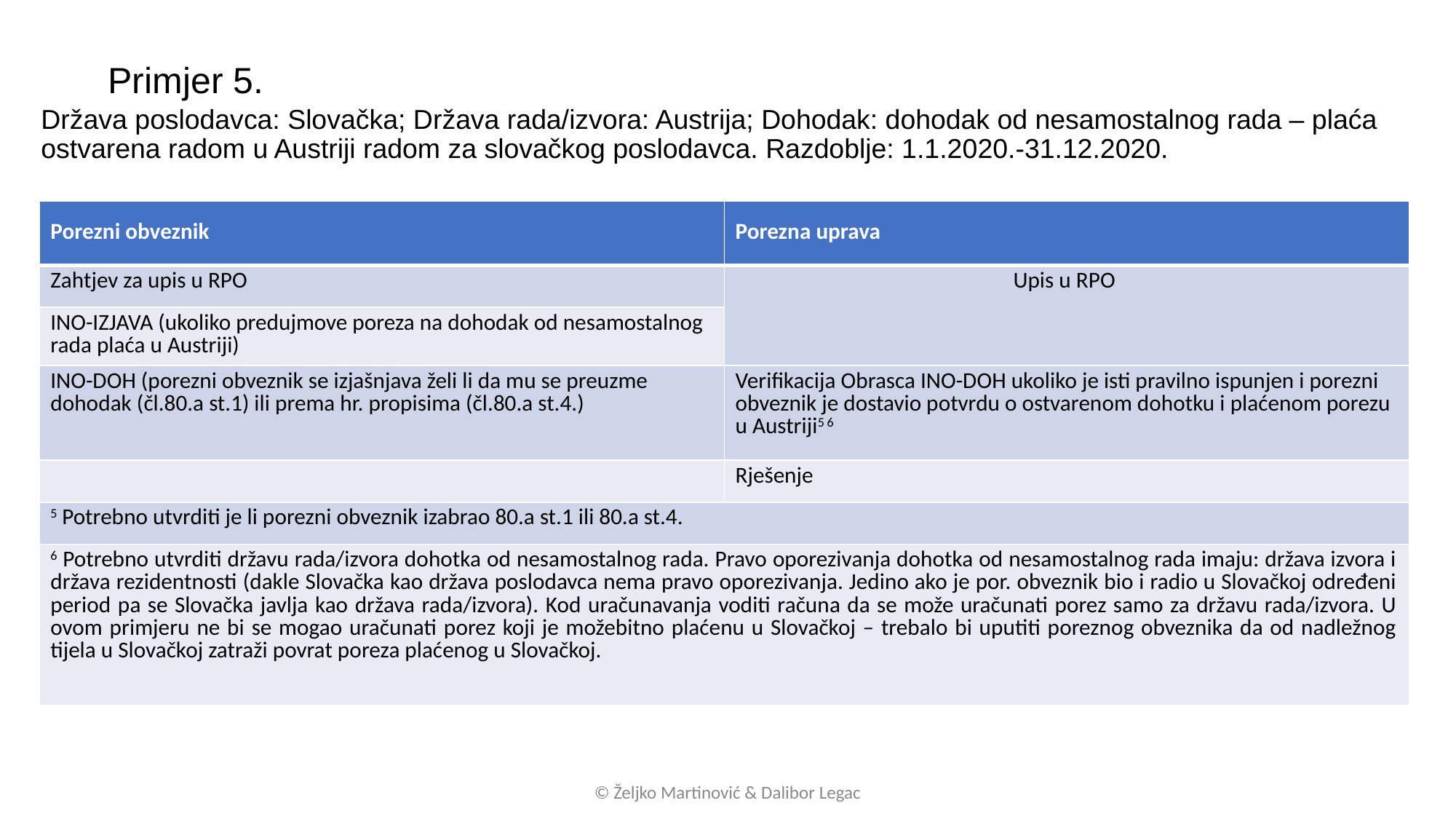

Primjer 5.
Država poslodavca: Slovačka; Država rada/izvora: Austrija; Dohodak: dohodak od nesamostalnog rada – plaća ostvarena radom u Austriji radom za slovačkog poslodavca. Razdoblje: 1.1.2020.-31.12.2020.

| Porezni obveznik | Porezna uprava |
| --- | --- |
| Zahtjev za upis u RPO | Upis u RPO |
| INO-IZJAVA (ukoliko predujmove poreza na dohodak od nesamostalnog rada plaća u Austriji) |  |
| INO-DOH (porezni obveznik se izjašnjava želi li da mu se preuzme dohodak (čl.80.a st.1) ili prema hr. propisima (čl.80.a st.4.) | Verifikacija Obrasca INO-DOH ukoliko je isti pravilno ispunjen i porezni obveznik je dostavio potvrdu o ostvarenom dohotku i plaćenom porezu u Austriji5 6 |
|  | Rješenje |
| 5 Potrebno utvrditi je li porezni obveznik izabrao 80.a st.1 ili 80.a st.4. |  |
| 6 Potrebno utvrditi državu rada/izvora dohotka od nesamostalnog rada. Pravo oporezivanja dohotka od nesamostalnog rada imaju: država izvora i država rezidentnosti (dakle Slovačka kao država poslodavca nema pravo oporezivanja. Jedino ako je por. obveznik bio i radio u Slovačkoj određeni period pa se Slovačka javlja kao država rada/izvora). Kod uračunavanja voditi računa da se može uračunati porez samo za državu rada/izvora. U ovom primjeru ne bi se mogao uračunati porez koji je možebitno plaćenu u Slovačkoj – trebalo bi uputiti poreznog obveznika da od nadležnog tijela u Slovačkoj zatraži povrat poreza plaćenog u Slovačkoj. |  |
© Željko Martinović & Dalibor Legac